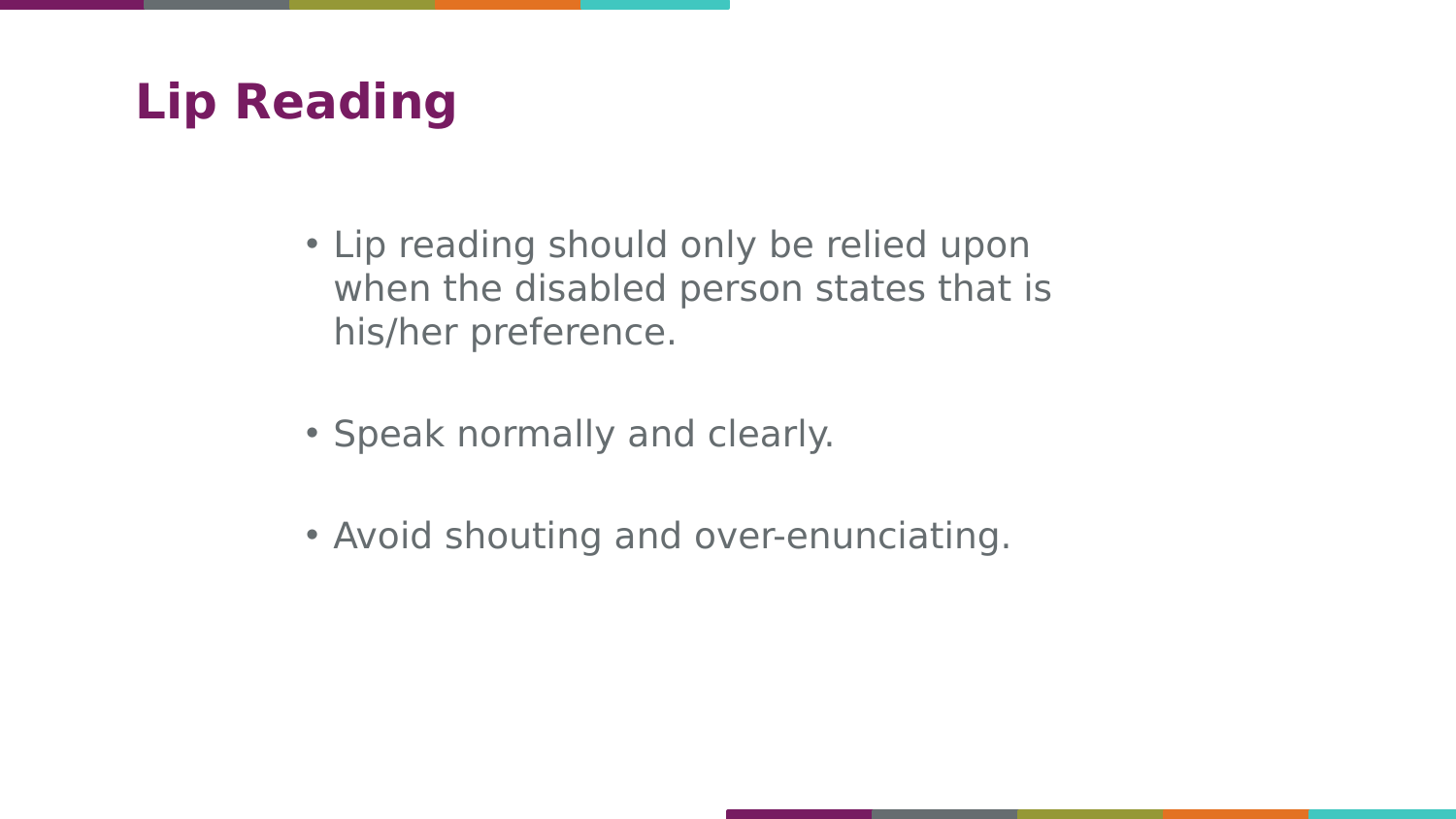

# Lip Reading

Lip reading should only be relied upon when the disabled person states that is his/her preference.

Speak normally and clearly.

Avoid shouting and over-enunciating.